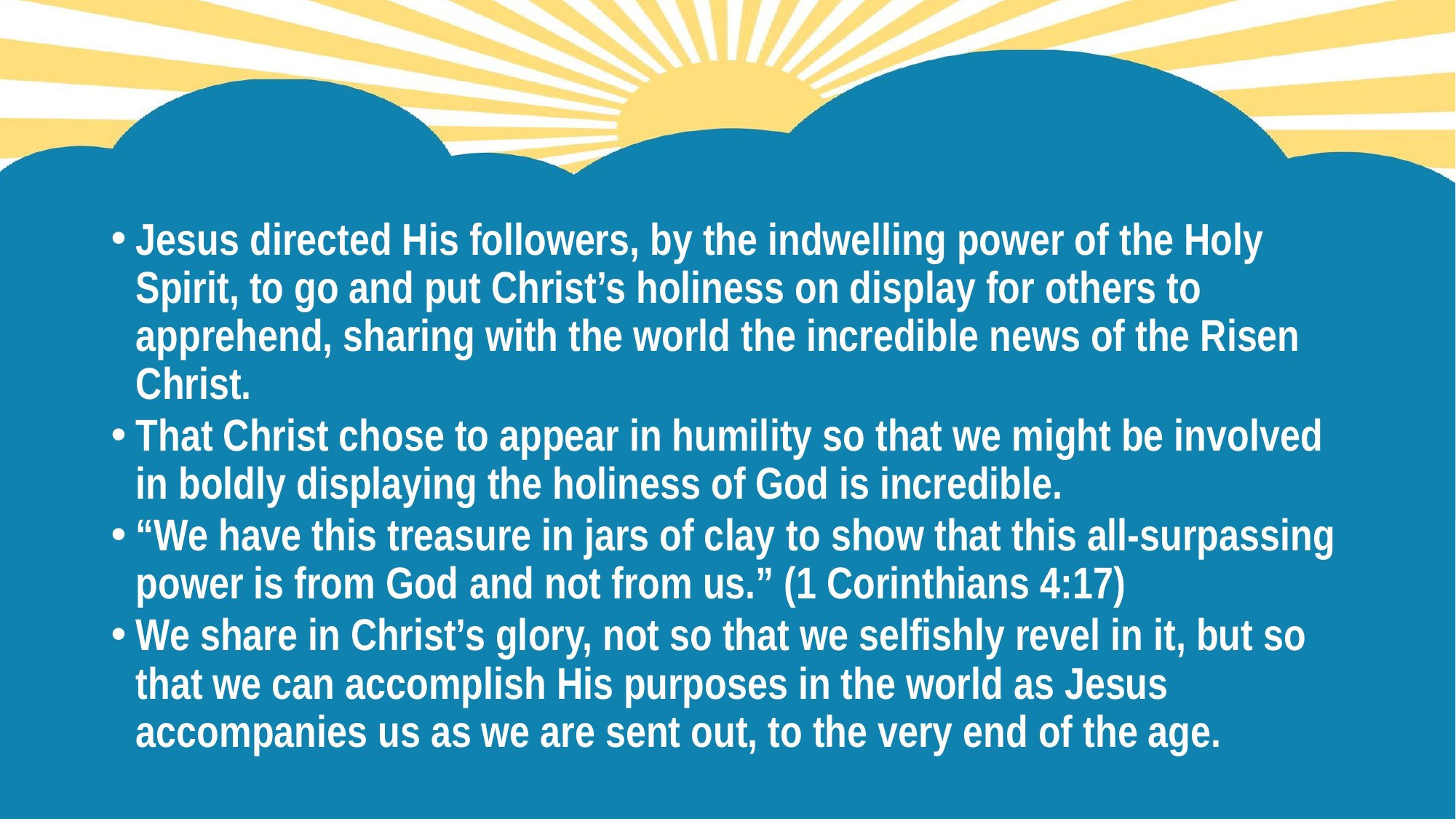

#
Jesus directed His followers, by the indwelling power of the Holy Spirit, to go and put Christ’s holiness on display for others to apprehend, sharing with the world the incredible news of the Risen Christ.
That Christ chose to appear in humility so that we might be involved in boldly displaying the holiness of God is incredible.
“We have this treasure in jars of clay to show that this all-surpassing power is from God and not from us.” (1 Corinthians 4:17)
We share in Christ’s glory, not so that we selfishly revel in it, but so that we can accomplish His purposes in the world as Jesus accompanies us as we are sent out, to the very end of the age.